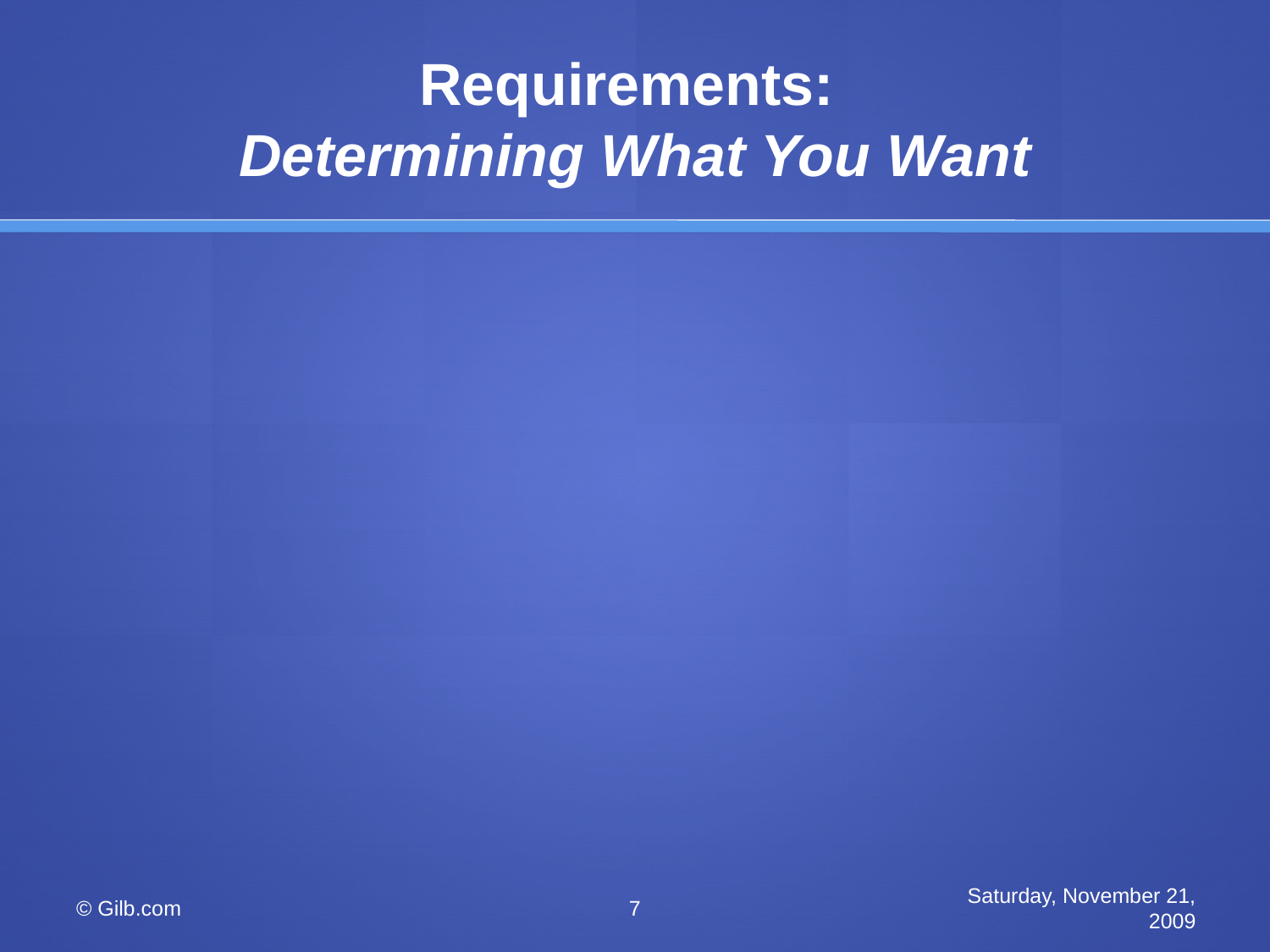

# Requirements: Determining What You Want

© Gilb.com
7
Saturday, November 21, 2009